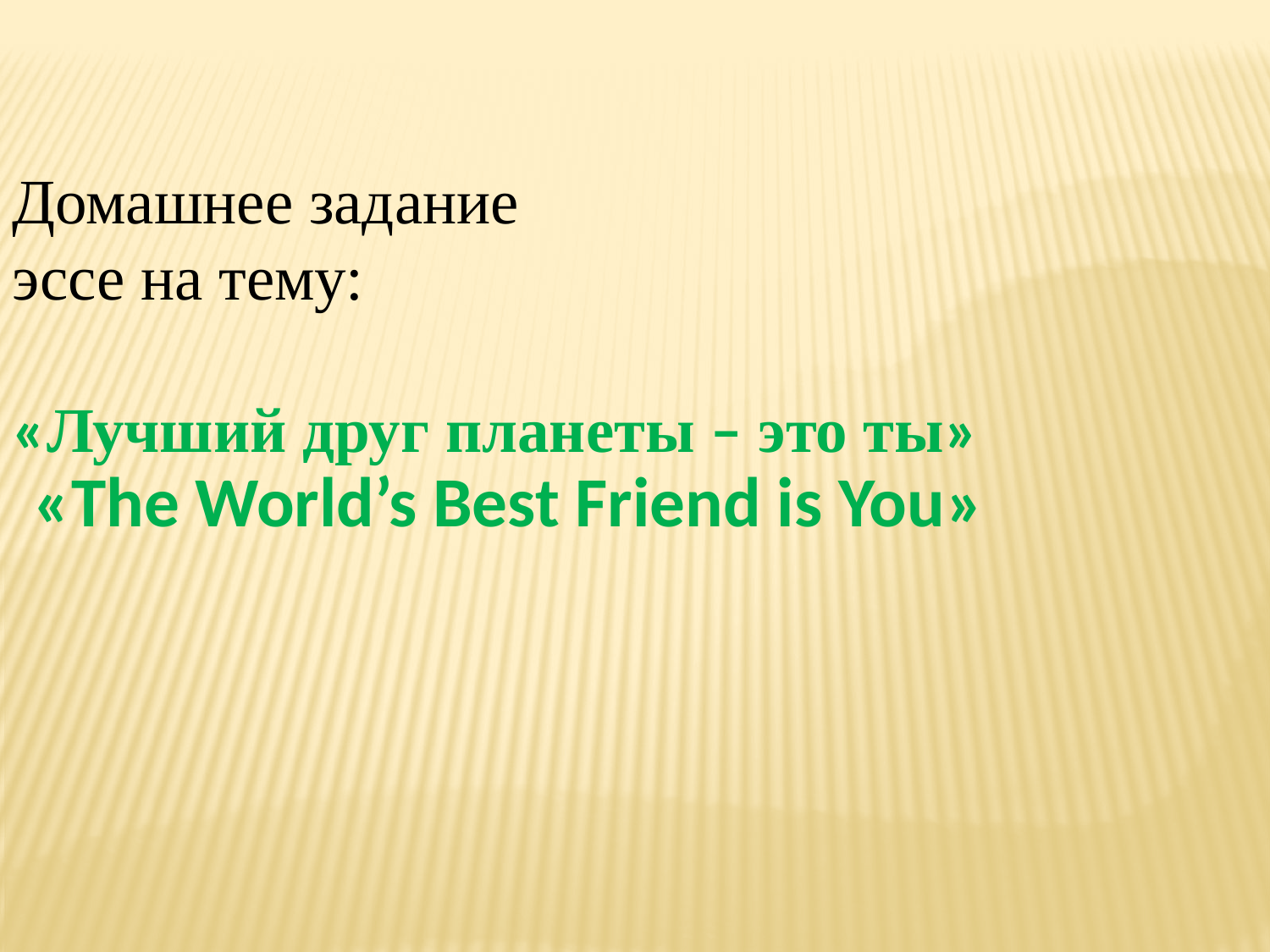

Домашнее задание
эссе на тему:

«Лучший друг планеты – это ты»

«The World’s Best Friend is You»